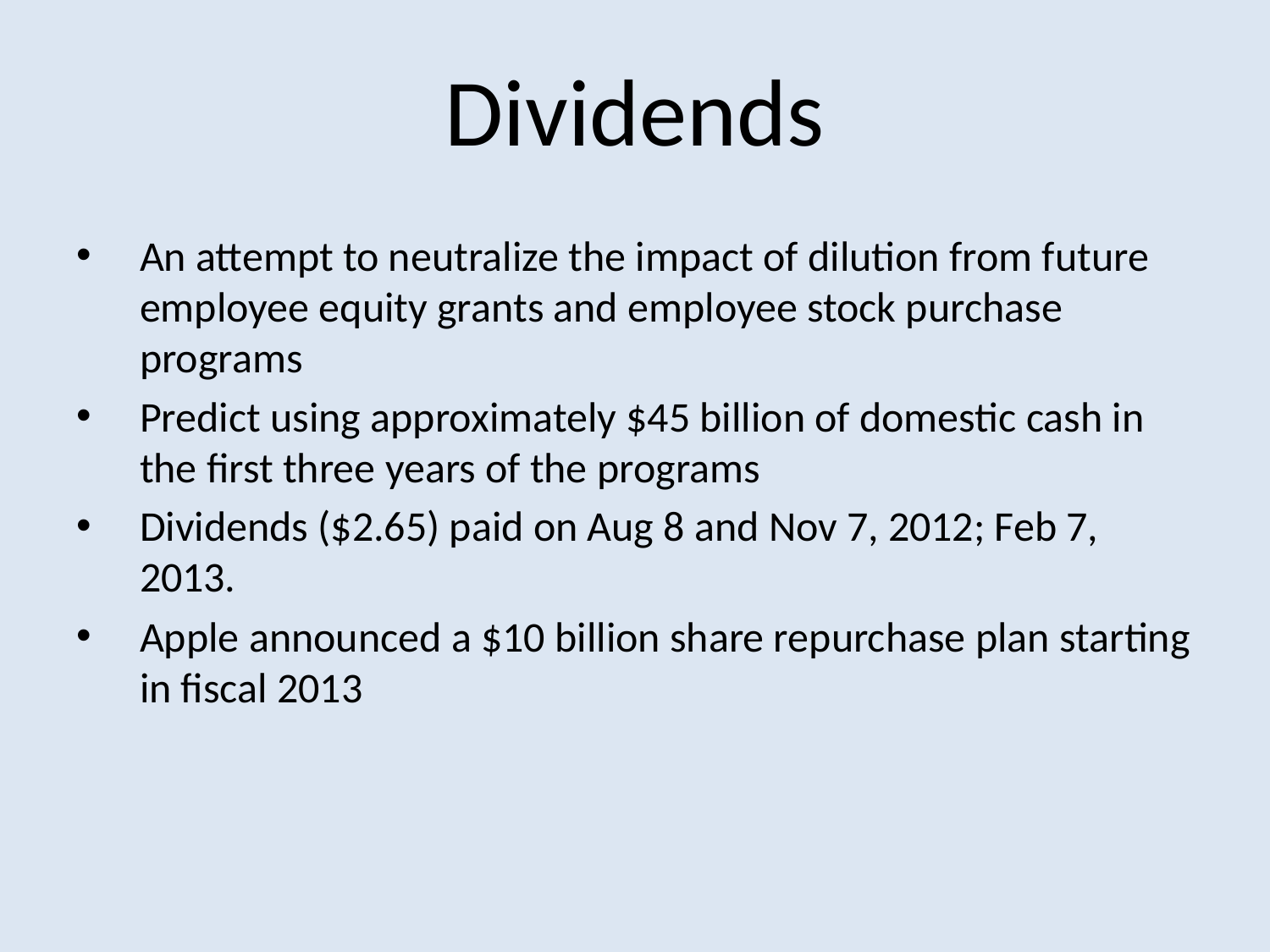

# Dividends
An attempt to neutralize the impact of dilution from future employee equity grants and employee stock purchase programs
Predict using approximately $45 billion of domestic cash in the first three years of the programs
Dividends ($2.65) paid on Aug 8 and Nov 7, 2012; Feb 7, 2013.
Apple announced a $10 billion share repurchase plan starting in fiscal 2013